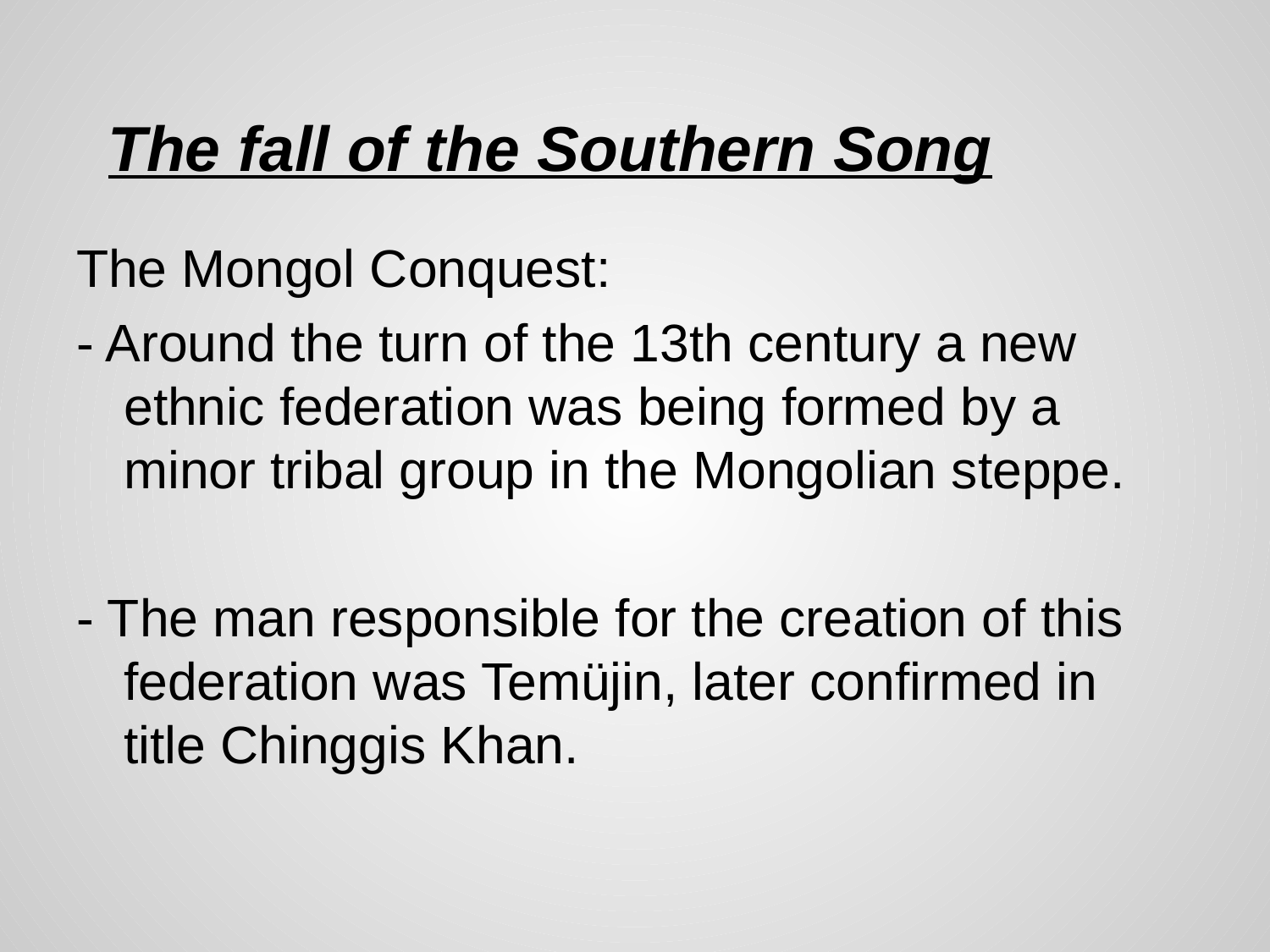

# The fall of the Southern Song
The Mongol Conquest:
- Around the turn of the 13th century a new ethnic federation was being formed by a minor tribal group in the Mongolian steppe.

- The man responsible for the creation of this federation was Temüjin, later confirmed in title Chinggis Khan.